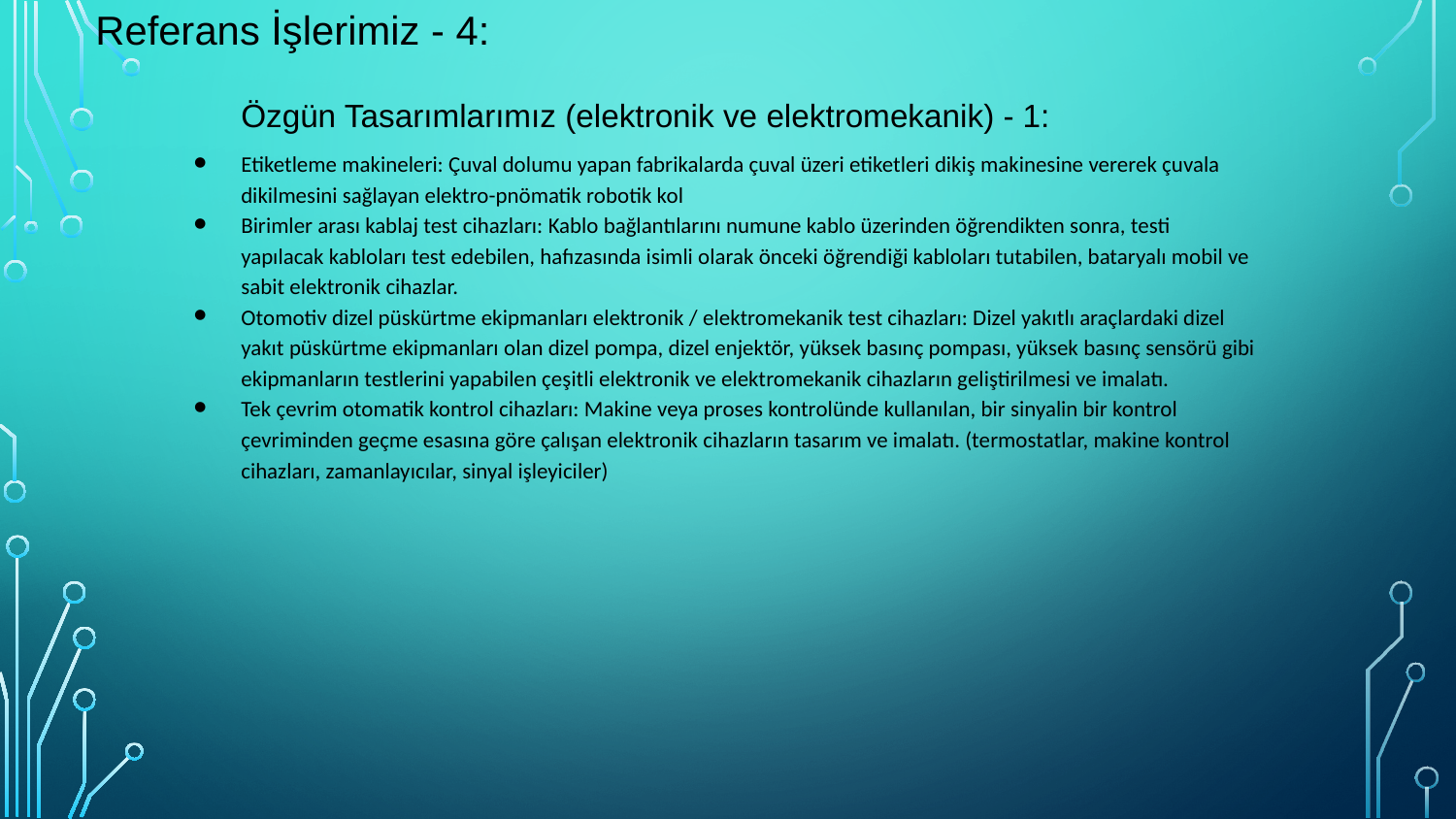

Referans İşlerimiz - 4:
	Özgün Tasarımlarımız (elektronik ve elektromekanik) - 1:
Etiketleme makineleri: Çuval dolumu yapan fabrikalarda çuval üzeri etiketleri dikiş makinesine vererek çuvala dikilmesini sağlayan elektro-pnömatik robotik kol
Birimler arası kablaj test cihazları: Kablo bağlantılarını numune kablo üzerinden öğrendikten sonra, testi yapılacak kabloları test edebilen, hafızasında isimli olarak önceki öğrendiği kabloları tutabilen, bataryalı mobil ve sabit elektronik cihazlar.
Otomotiv dizel püskürtme ekipmanları elektronik / elektromekanik test cihazları: Dizel yakıtlı araçlardaki dizel yakıt püskürtme ekipmanları olan dizel pompa, dizel enjektör, yüksek basınç pompası, yüksek basınç sensörü gibi ekipmanların testlerini yapabilen çeşitli elektronik ve elektromekanik cihazların geliştirilmesi ve imalatı.
Tek çevrim otomatik kontrol cihazları: Makine veya proses kontrolünde kullanılan, bir sinyalin bir kontrol çevriminden geçme esasına göre çalışan elektronik cihazların tasarım ve imalatı. (termostatlar, makine kontrol cihazları, zamanlayıcılar, sinyal işleyiciler)